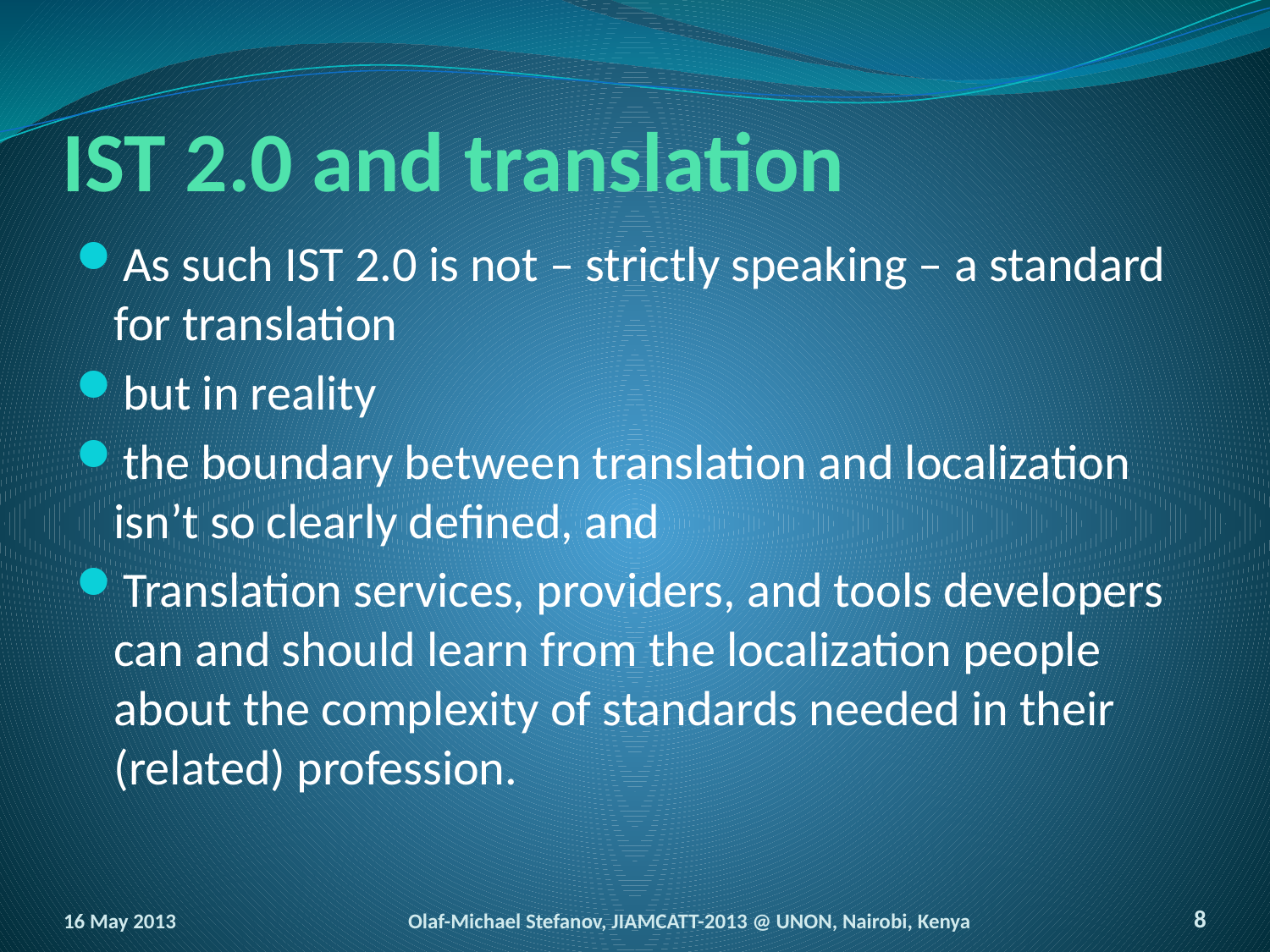

# IST 2.0 and translation
As such IST 2.0 is not – strictly speaking – a standard for translation
but in reality
the boundary between translation and localization isn’t so clearly defined, and
Translation services, providers, and tools developers can and should learn from the localization people about the complexity of standards needed in their (related) profession.

16 May 2013
Olaf-Michael Stefanov, JIAMCATT-2013 @ UNON, Nairobi, Kenya
8